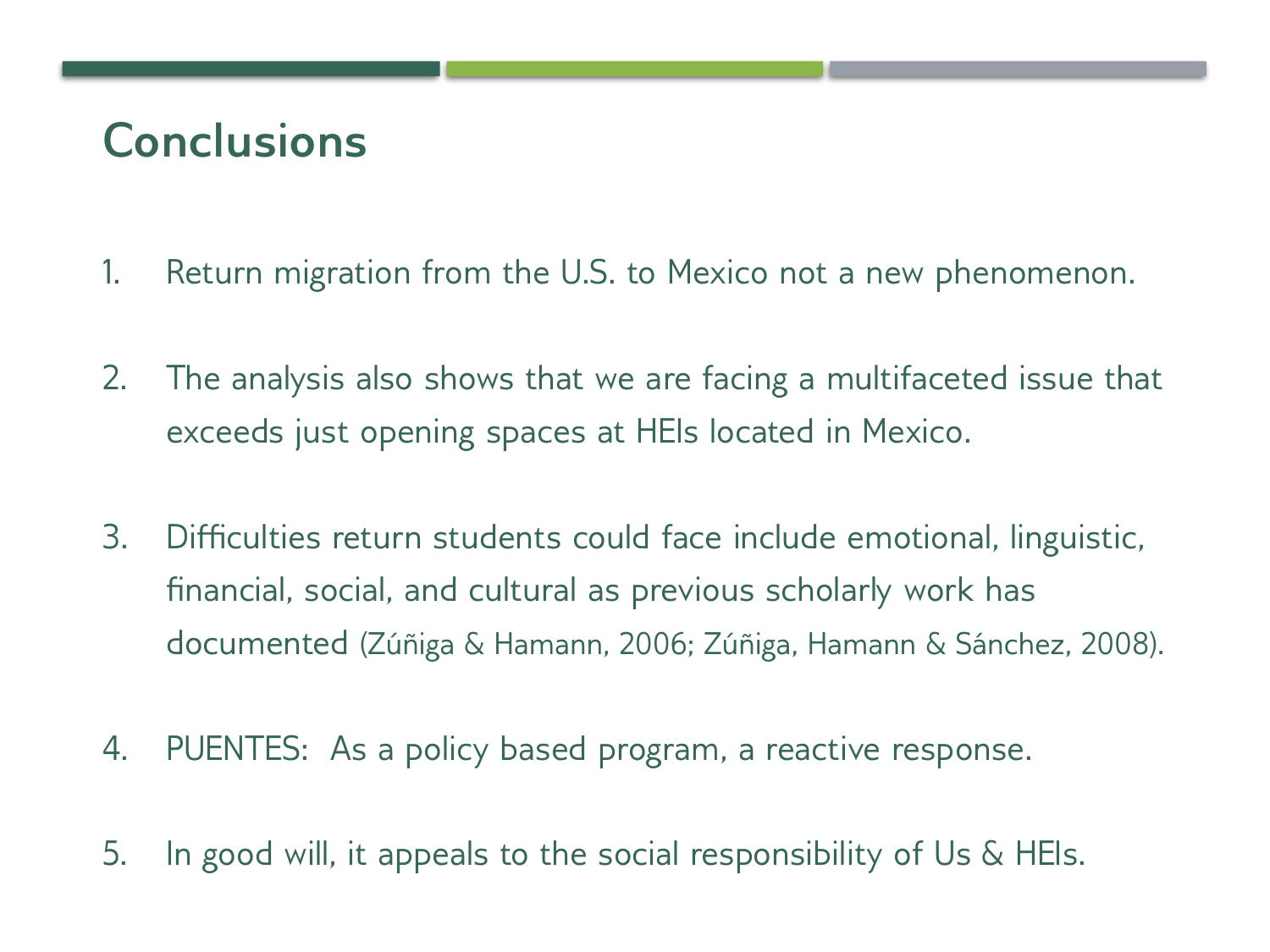

Conclusions
Return migration from the U.S. to Mexico not a new phenomenon.

The analysis also shows that we are facing a multifaceted issue that exceeds just opening spaces at HEIs located in Mexico.

Difficulties return students could face include emotional, linguistic, financial, social, and cultural as previous scholarly work has documented (Zúñiga & Hamann, 2006; Zúñiga, Hamann & Sánchez, 2008).

PUENTES:  As a policy based program, a reactive response.

In good will, it appeals to the social responsibility of Us & HEIs.